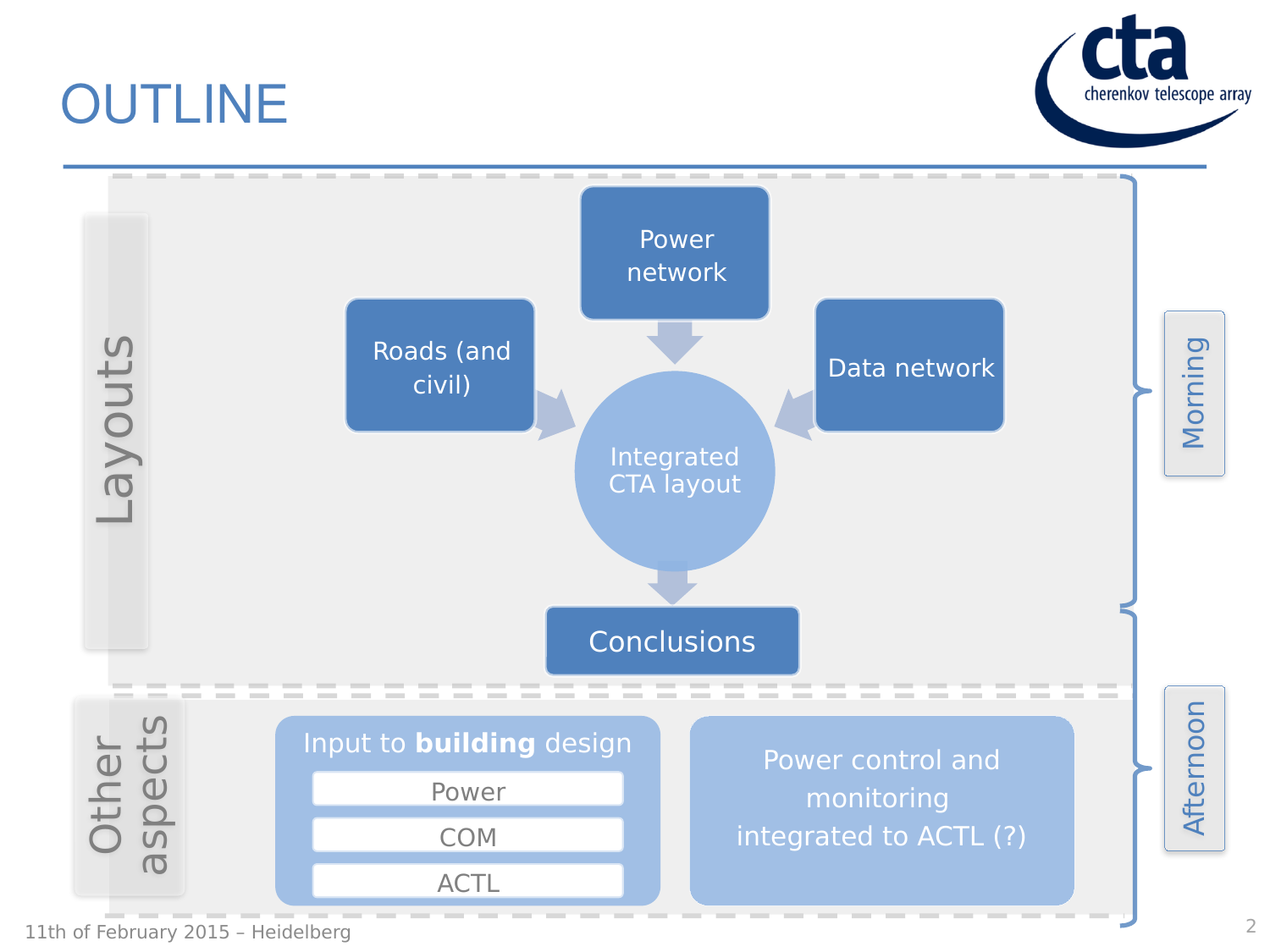

# outline
Layouts

Integrated CTA layout
Roads (and civil)
Power network
Data network
Morning

Conclusions

Afternoon

Other aspects
Input to building design
Power
COM
ACTL
Power control and monitoring
integrated to ACTL (?)
2
11th of February 2015 – Heidelberg